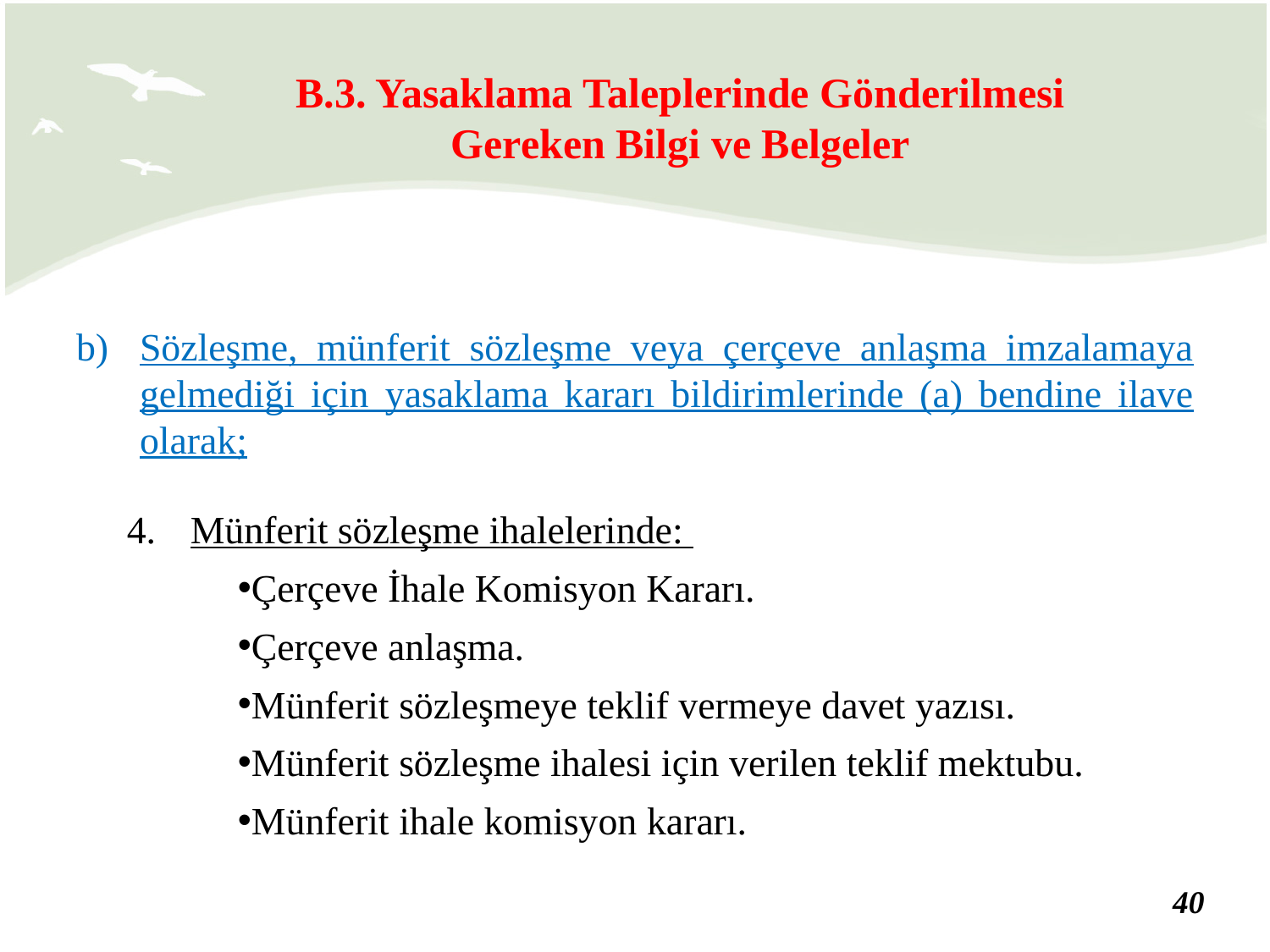

B.3. Yasaklama Taleplerinde Gönderilmesi Gereken Bilgi ve Belgeler
Sözleşme, münferit sözleşme veya çerçeve anlaşma imzalamaya gelmediği için yasaklama kararı bildirimlerinde (a) bendine ilave olarak;
Münferit sözleşme ihalelerinde:
Çerçeve İhale Komisyon Kararı.
Çerçeve anlaşma.
Münferit sözleşmeye teklif vermeye davet yazısı.
Münferit sözleşme ihalesi için verilen teklif mektubu.
Münferit ihale komisyon kararı.